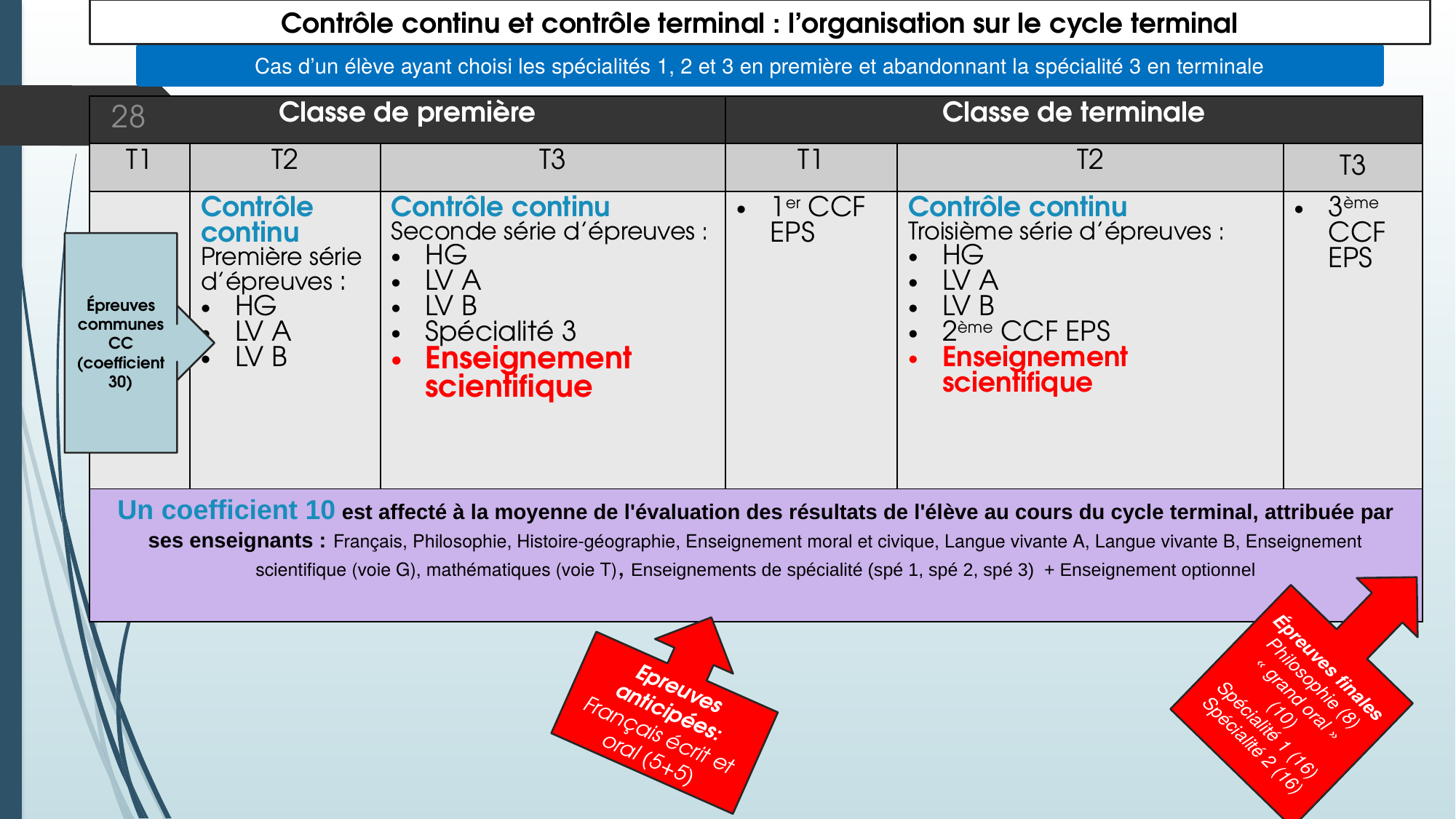

Contrôle continu et contrôle terminal : l’organisation sur le cycle terminal
Cas d’un élève ayant choisi les spécialités 1, 2 et 3 en première et abandonnant la spécialité 3 en terminale
28
| Classe de première |  |  | Classe de terminale |  |  |
| --- | --- | --- | --- | --- | --- |
| T1 | T2 | T3 | T1 | T2 | T3 |
|  | Contrôle continu Première série d’épreuves : HG LV A LV B | Contrôle continu Seconde série d’épreuves : HG LV A LV B Spécialité 3 Enseignement scientifique | 1er CCF EPS | Contrôle continu Troisième série d’épreuves : HG LV A LV B 2ème CCF EPS Enseignement scientifique | 3ème CCF EPS |
| Un coefficient 10 est affecté à la moyenne de l'évaluation des résultats de l'élève au cours du cycle terminal, attribuée par ses enseignants : Français, Philosophie, Histoire-géographie, Enseignement moral et civique, Langue vivante A, Langue vivante B, Enseignement scientifique (voie G), mathématiques (voie T), Enseignements de spécialité (spé 1, spé 2, spé 3) + Enseignement optionnel |  |  |  |  |  |
Épreuves communes CC (coefficient 30)
Épreuves finales
Philosophie (8)
« grand oral » (10)
Spécialité 1 (16)
Spécialité 2 (16)

Epreuves anticipées: Français écrit et oral (5+5)